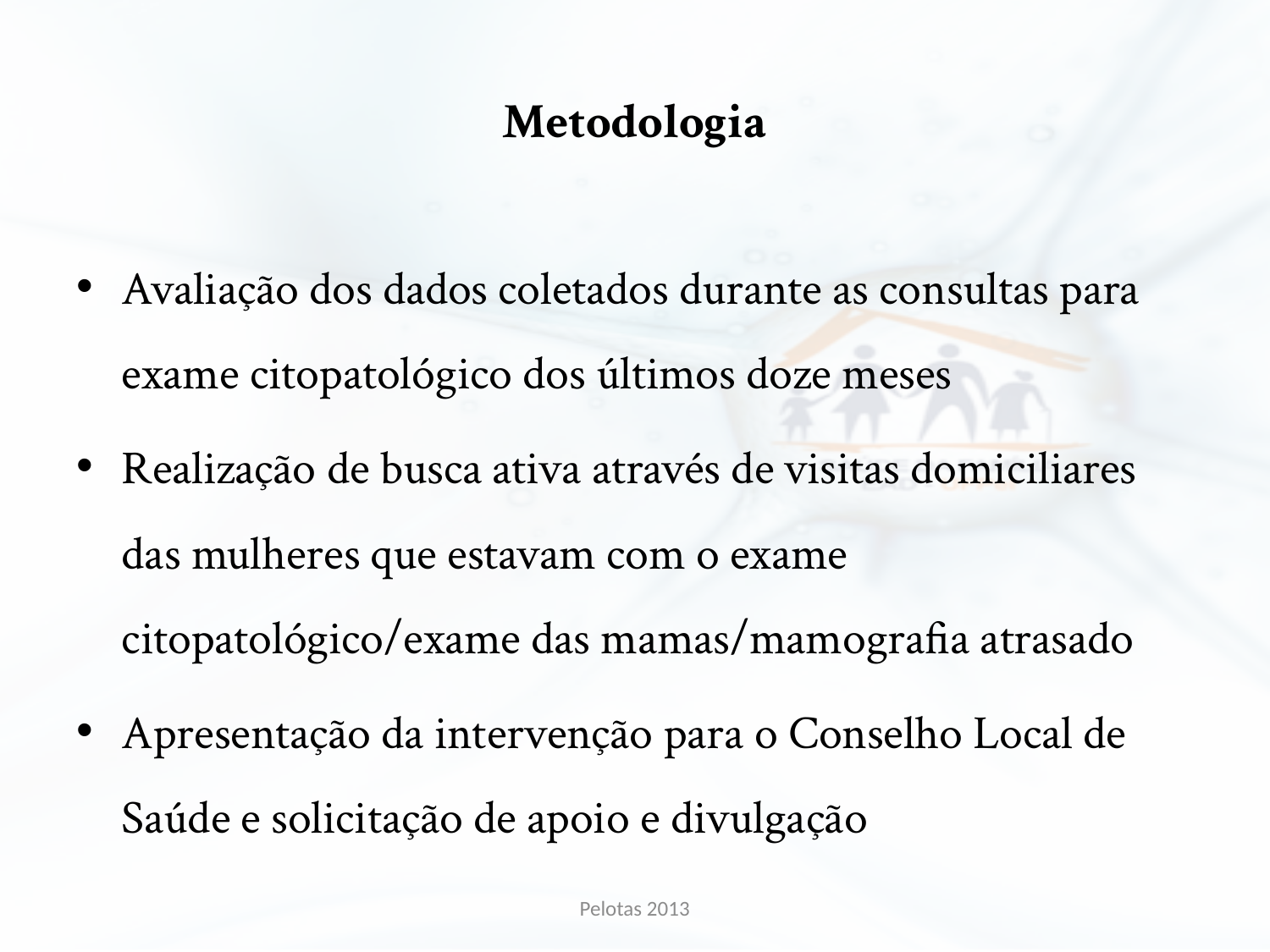

# Metodologia
Avaliação dos dados coletados durante as consultas para exame citopatológico dos últimos doze meses
Realização de busca ativa através de visitas domiciliares das mulheres que estavam com o exame citopatológico/exame das mamas/mamografia atrasado
Apresentação da intervenção para o Conselho Local de Saúde e solicitação de apoio e divulgação
Pelotas 2013